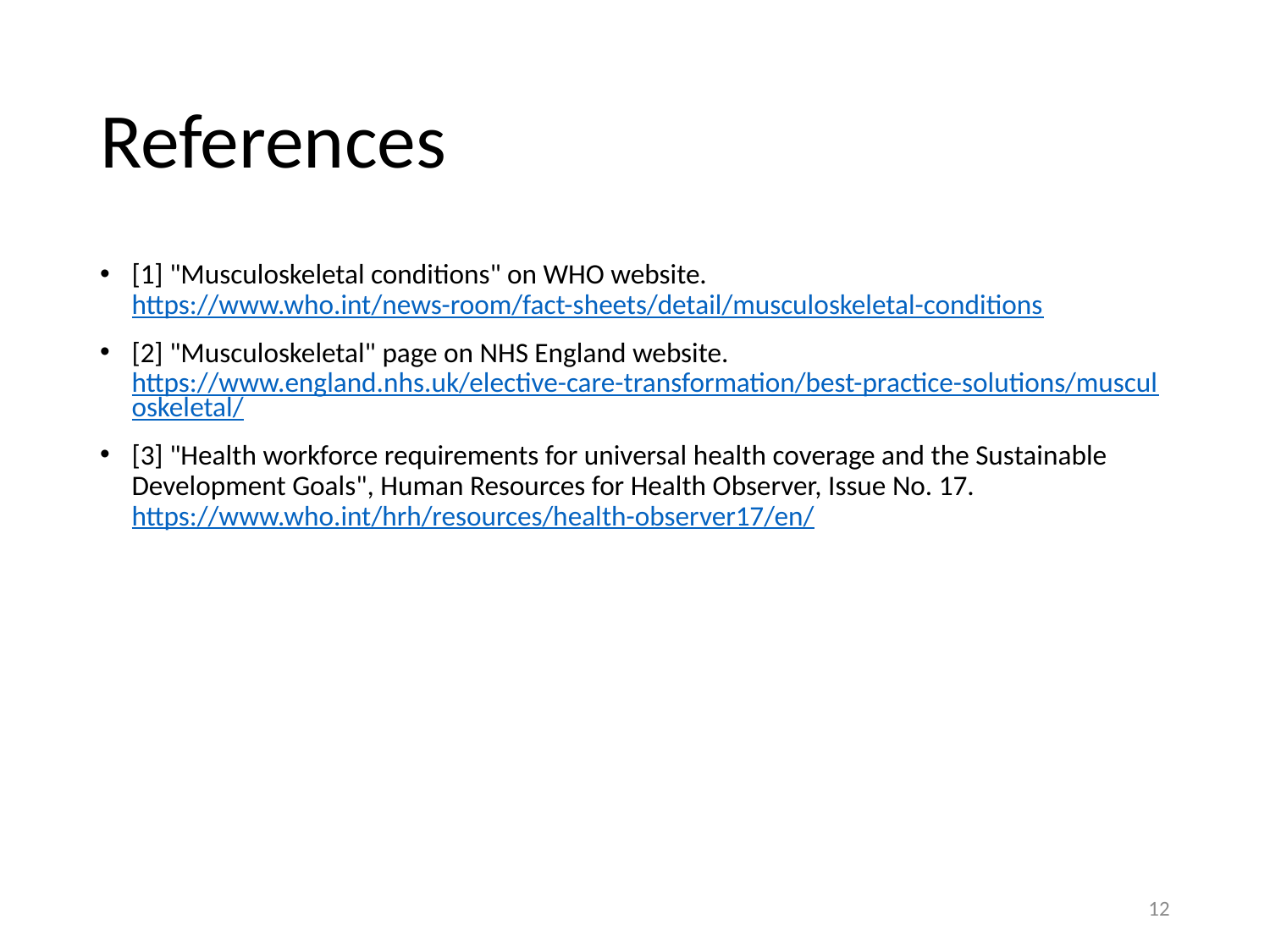

# References
[1] "Musculoskeletal conditions" on WHO website. https://www.who.int/news-room/fact-sheets/detail/musculoskeletal-conditions
[2] "Musculoskeletal" page on NHS England website. https://www.england.nhs.uk/elective-care-transformation/best-practice-solutions/musculoskeletal/
[3] "Health workforce requirements for universal health coverage and the Sustainable Development Goals", Human Resources for Health Observer, Issue No. 17. https://www.who.int/hrh/resources/health-observer17/en/
12